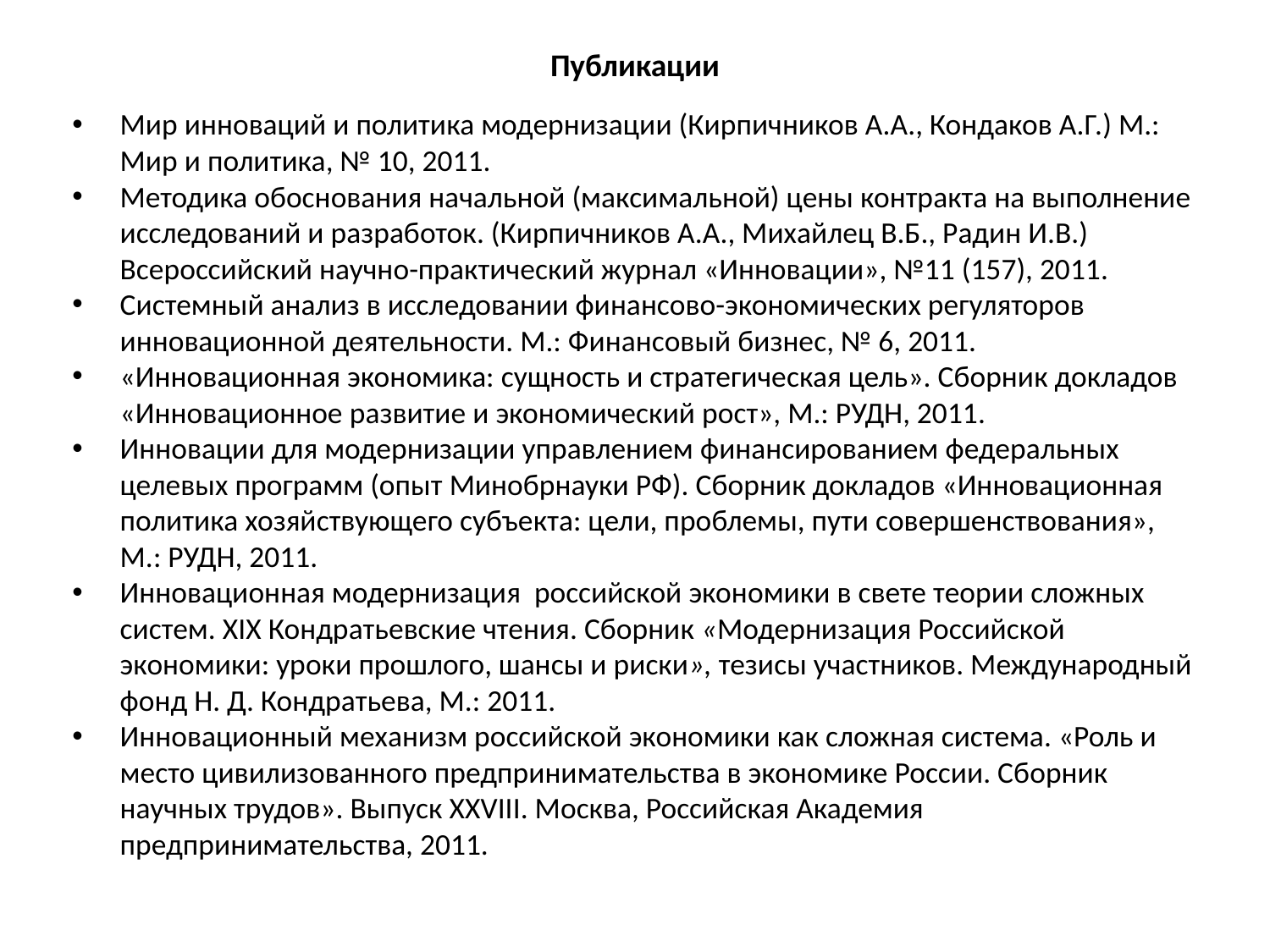

# Публикации
Мир инноваций и политика модернизации (Кирпичников А.А., Кондаков А.Г.) М.: Мир и политика, № 10, 2011.
Методика обоснования начальной (максимальной) цены контракта на выполнение исследований и разработок. (Кирпичников А.А., Михайлец В.Б., Радин И.В.) Всероссийский научно-практический журнал «Инновации», №11 (157), 2011.
Системный анализ в исследовании финансово-экономических регуляторов инновационной деятельности. М.: Финансовый бизнес, № 6, 2011.
«Инновационная экономика: сущность и стратегическая цель». Сборник докладов «Инновационное развитие и экономический рост», М.: РУДН, 2011.
Инновации для модернизации управлением финансированием федеральных целевых программ (опыт Минобрнауки РФ). Сборник докладов «Инновационная политика хозяйствующего субъекта: цели, проблемы, пути совершенствования», М.: РУДН, 2011.
Инновационная модернизация  российской экономики в свете теории сложных систем. XIX Кондратьевские чтения. Сборник «Модернизация Российской экономики: уроки прошлого, шансы и риски», тезисы участников. Международный фонд Н. Д. Кондратьева, М.: 2011.
Инновационный механизм российской экономики как сложная система. «Роль и место цивилизованного предпринимательства в экономике России. Сборник научных трудов». Выпуск XXVIII. Москва, Российская Академия  предпринимательства, 2011.